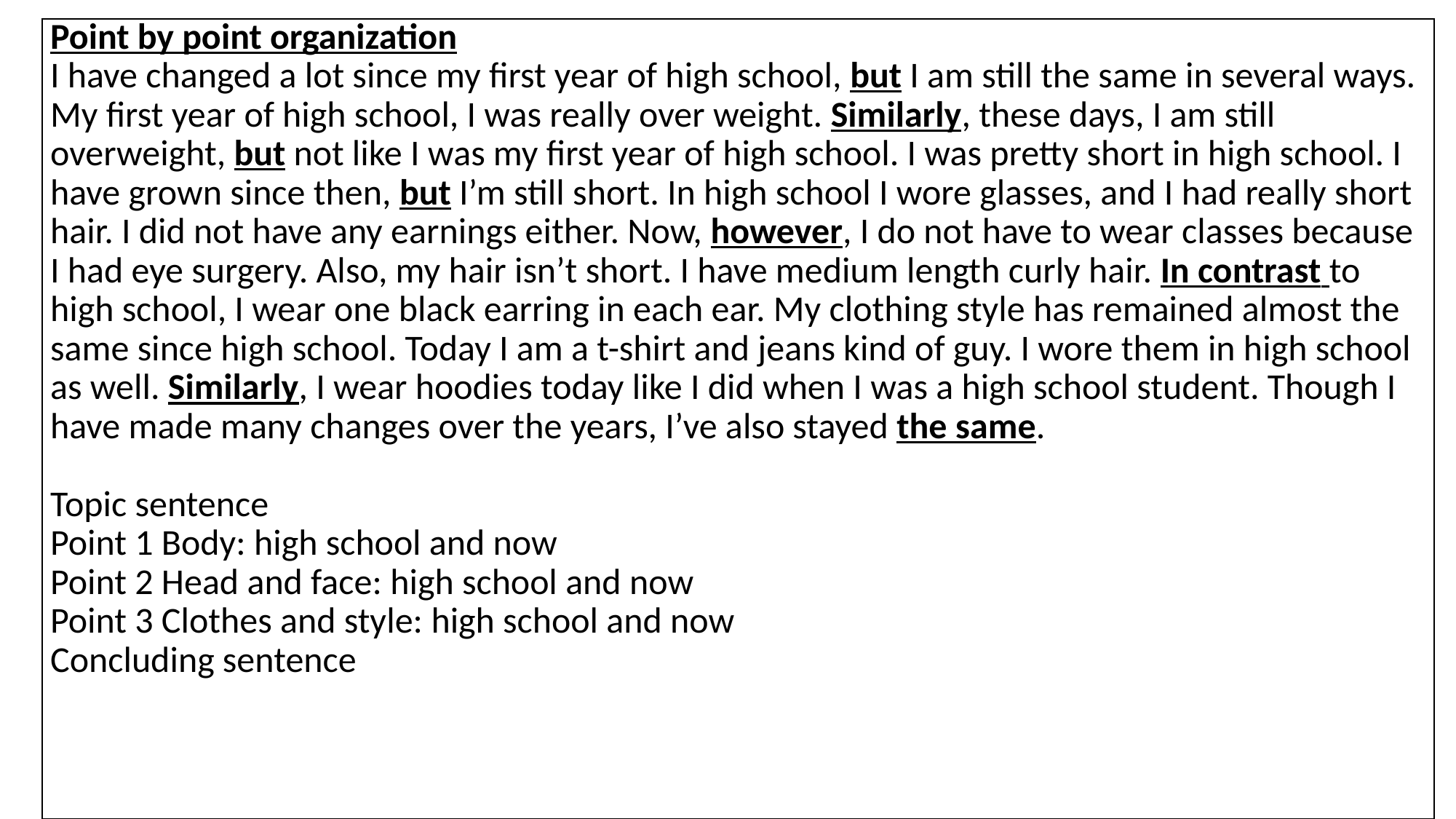

| Point by point organization I have changed a lot since my first year of high school, but I am still the same in several ways. My first year of high school, I was really over weight. Similarly, these days, I am still overweight, but not like I was my first year of high school. I was pretty short in high school. I have grown since then, but I’m still short. In high school I wore glasses, and I had really short hair. I did not have any earnings either. Now, however, I do not have to wear classes because I had eye surgery. Also, my hair isn’t short. I have medium length curly hair. In contrast to high school, I wear one black earring in each ear. My clothing style has remained almost the same since high school. Today I am a t-shirt and jeans kind of guy. I wore them in high school as well. Similarly, I wear hoodies today like I did when I was a high school student. Though I have made many changes over the years, I’ve also stayed the same.   Topic sentence Point 1 Body: high school and now Point 2 Head and face: high school and now Point 3 Clothes and style: high school and now Concluding sentence |
| --- |